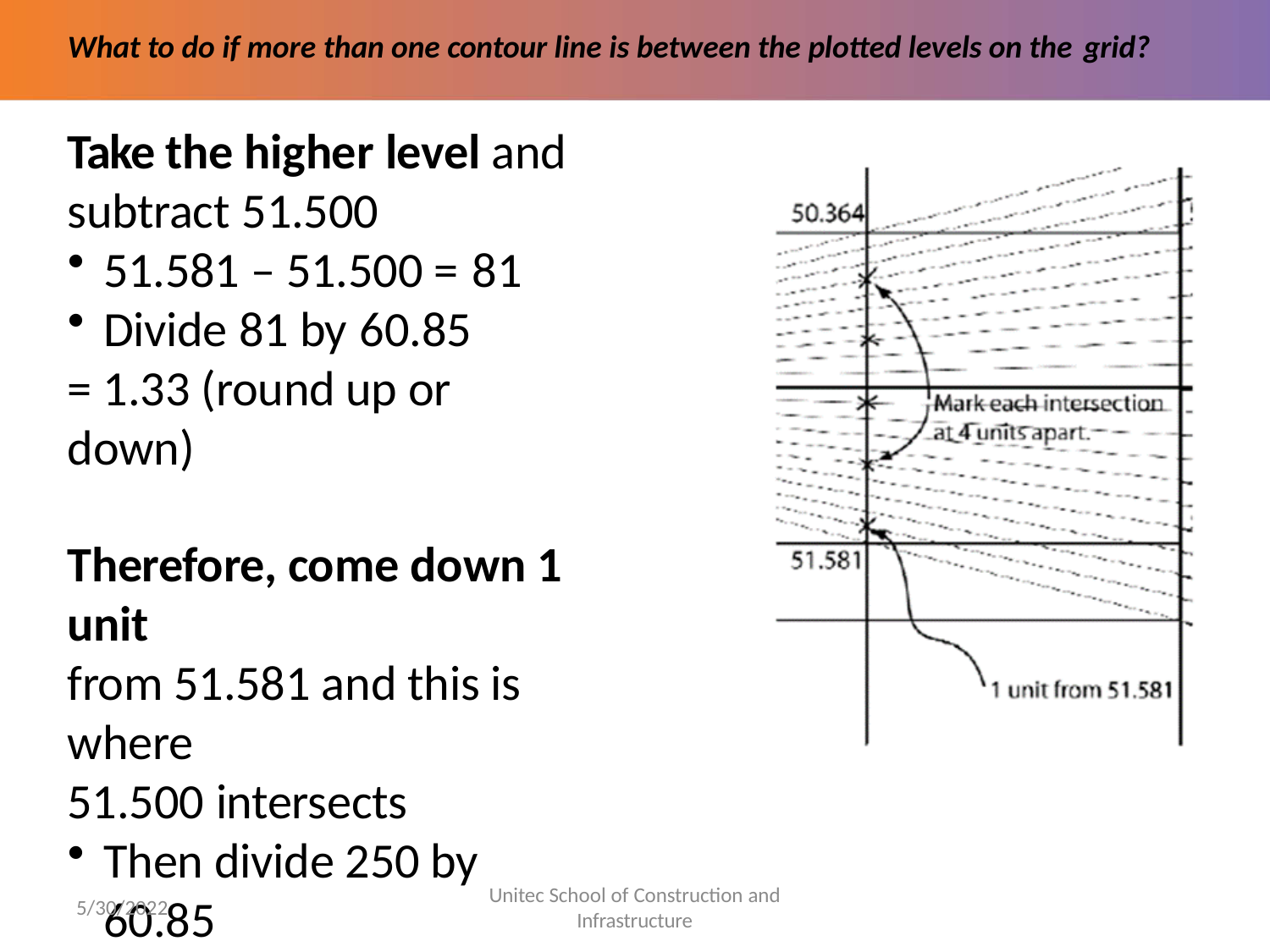

# What to do if more than one contour line is between the plotted levels on the grid?
Take the higher level and  subtract 51.500
51.581 – 51.500 = 81
Divide 81 by 60.85
= 1.33 (round up or down)

Therefore, come down 1 unit
from 51.581 and this is where
51.500 intersects
Then divide 250 by 60.85
= 4.1 (round up or down)  Therefore mark every 4 units  along for the 250 interval

Unitec School of Construction and
Infrastructure
5/30/2022